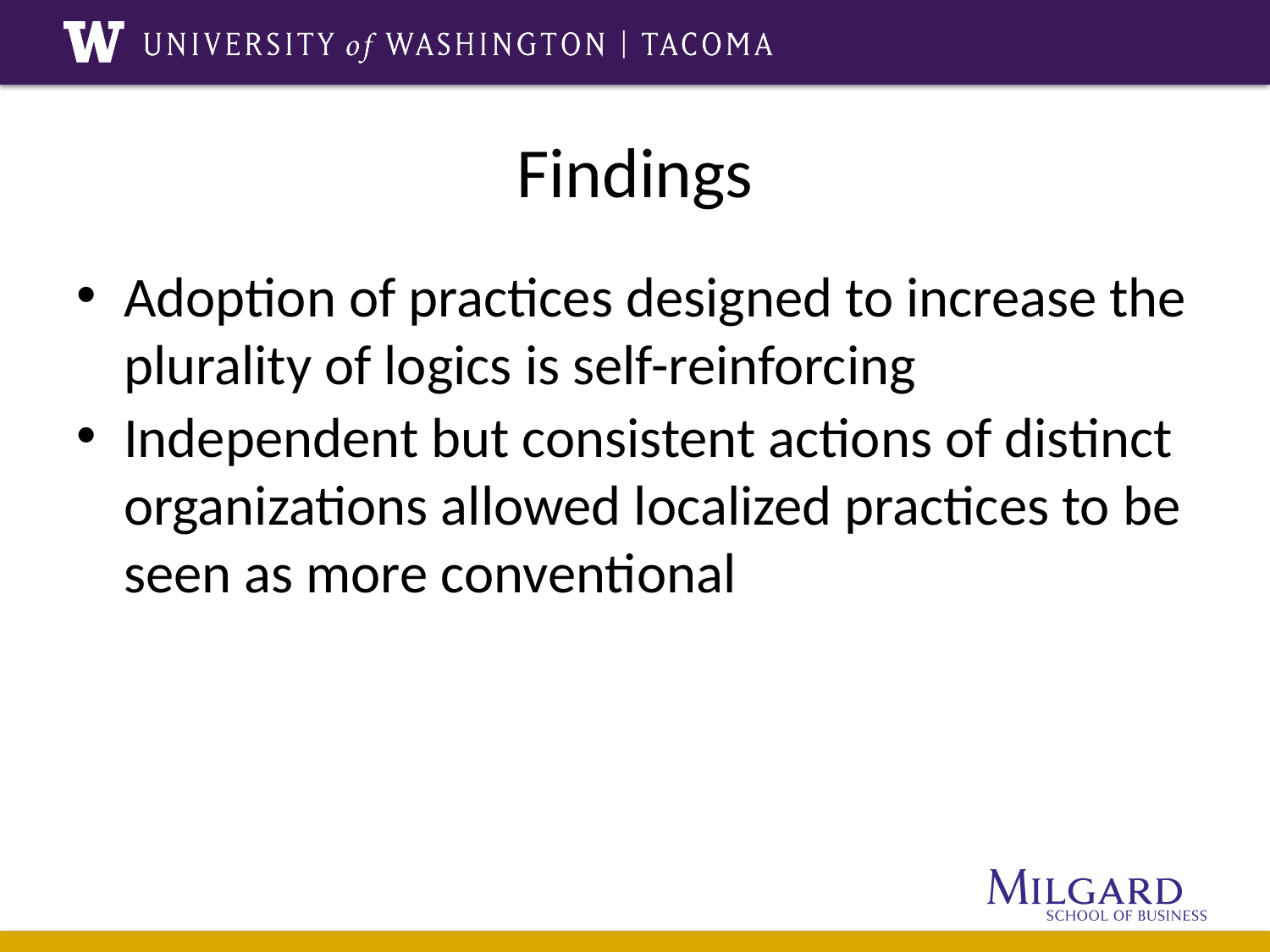

# Findings
Adoption of practices designed to increase the plurality of logics is self-reinforcing
Independent but consistent actions of distinct organizations allowed localized practices to be seen as more conventional